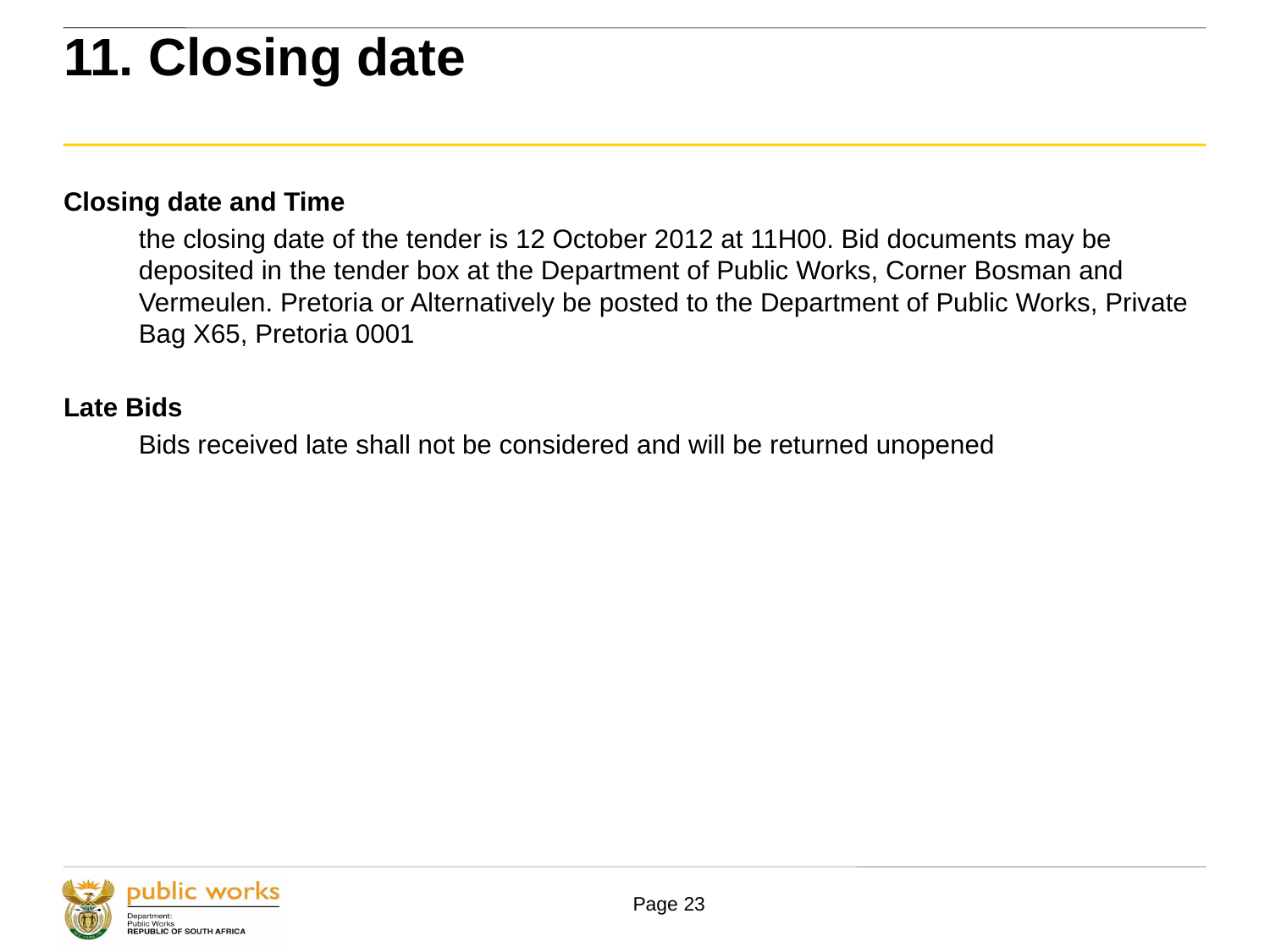

#

11. Closing date

Closing date and Time
	the closing date of the tender is 12 October 2012 at 11H00. Bid documents may be deposited in the tender box at the Department of Public Works, Corner Bosman and Vermeulen. Pretoria or Alternatively be posted to the Department of Public Works, Private Bag X65, Pretoria 0001

Late Bids
	Bids received late shall not be considered and will be returned unopened